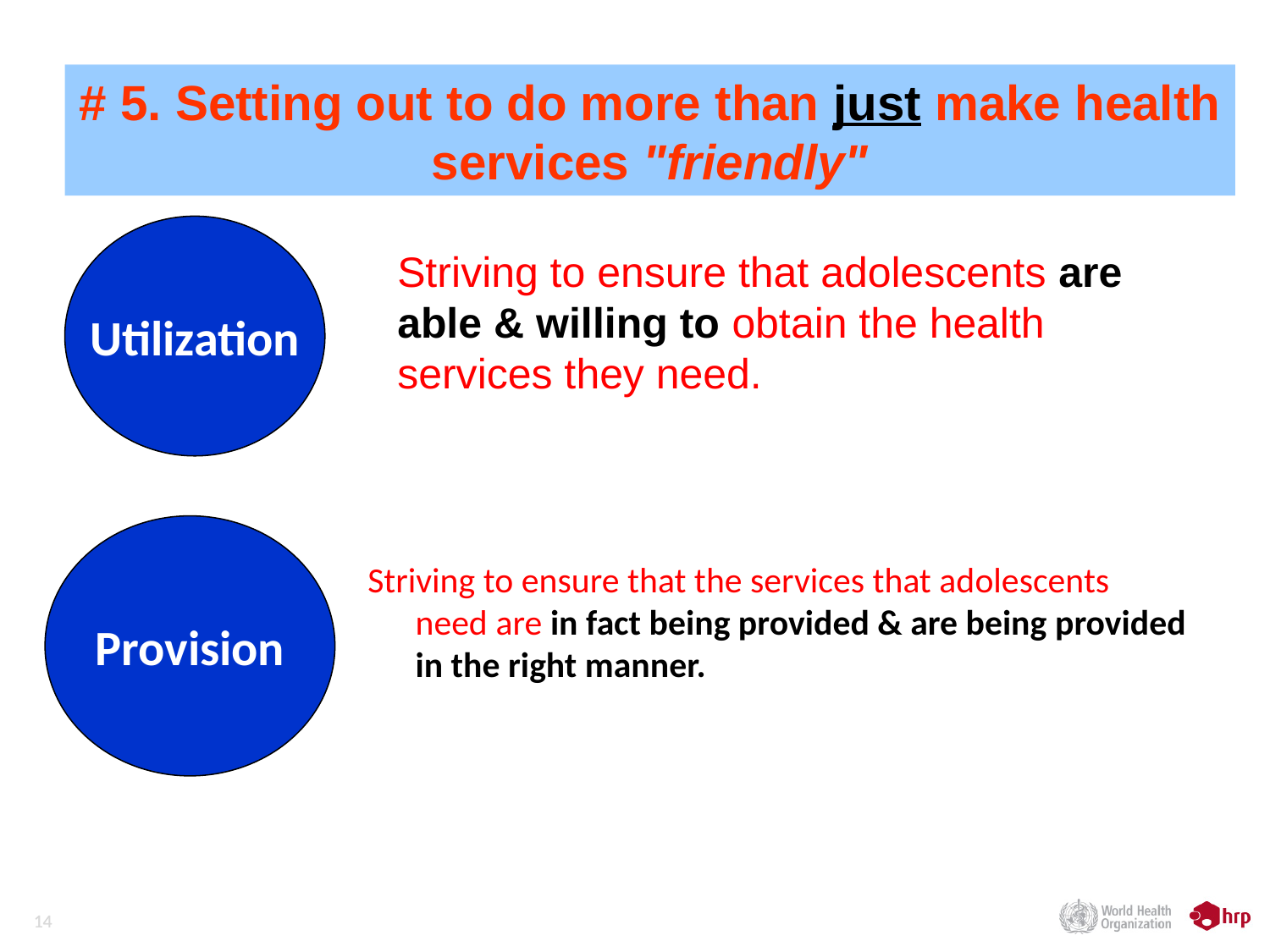

# 5. Setting out to do more than just make health services "friendly"
Utilization
Striving to ensure that adolescents are able & willing to obtain the health services they need.

Provision
Striving to ensure that the services that adolescents need are in fact being provided & are being provided in the right manner.